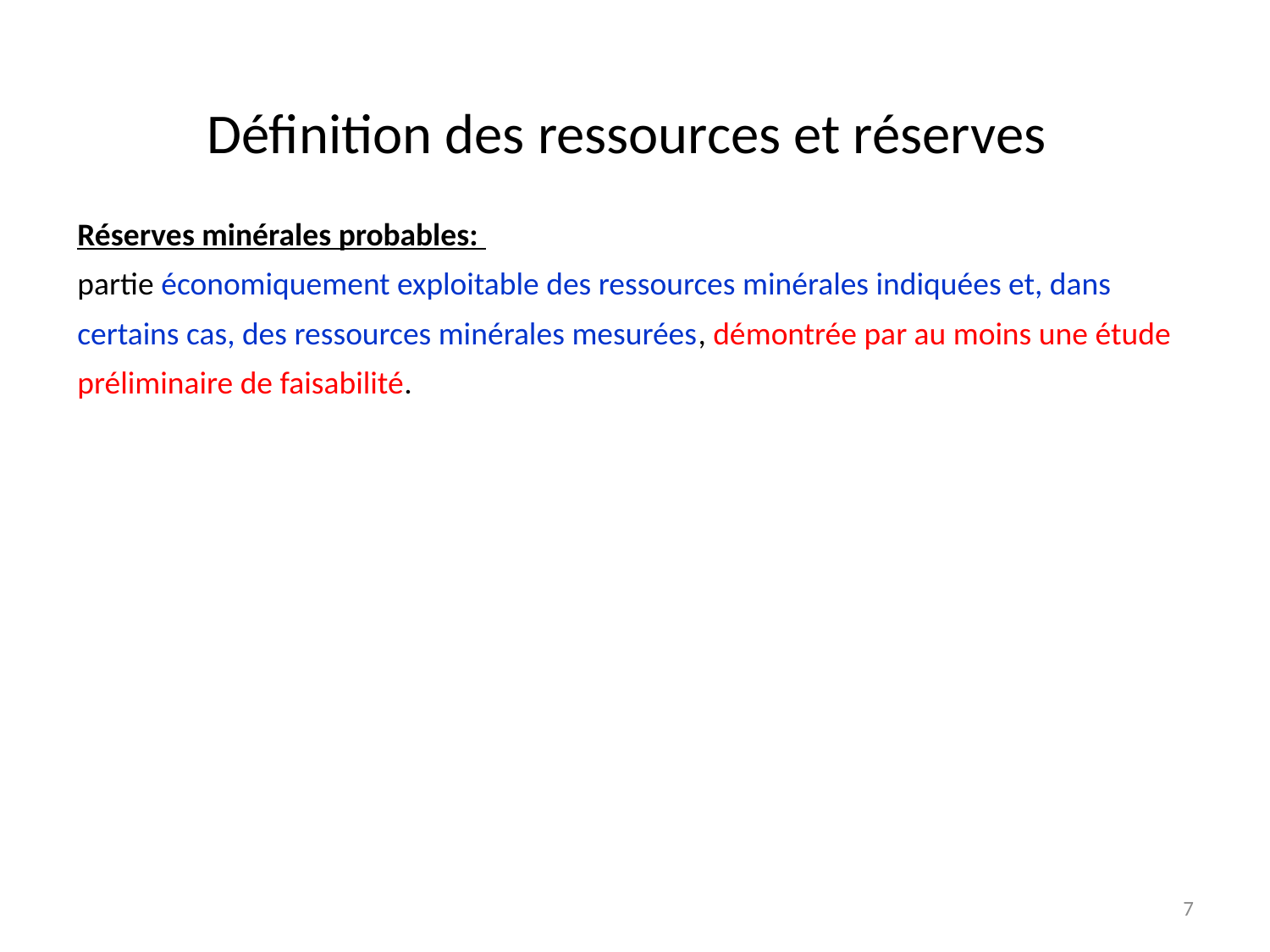

# Définition des ressources et réserves
Réserves minérales probables:
partie économiquement exploitable des ressources minérales indiquées et, dans certains cas, des ressources minérales mesurées, démontrée par au moins une étude préliminaire de faisabilité.
7